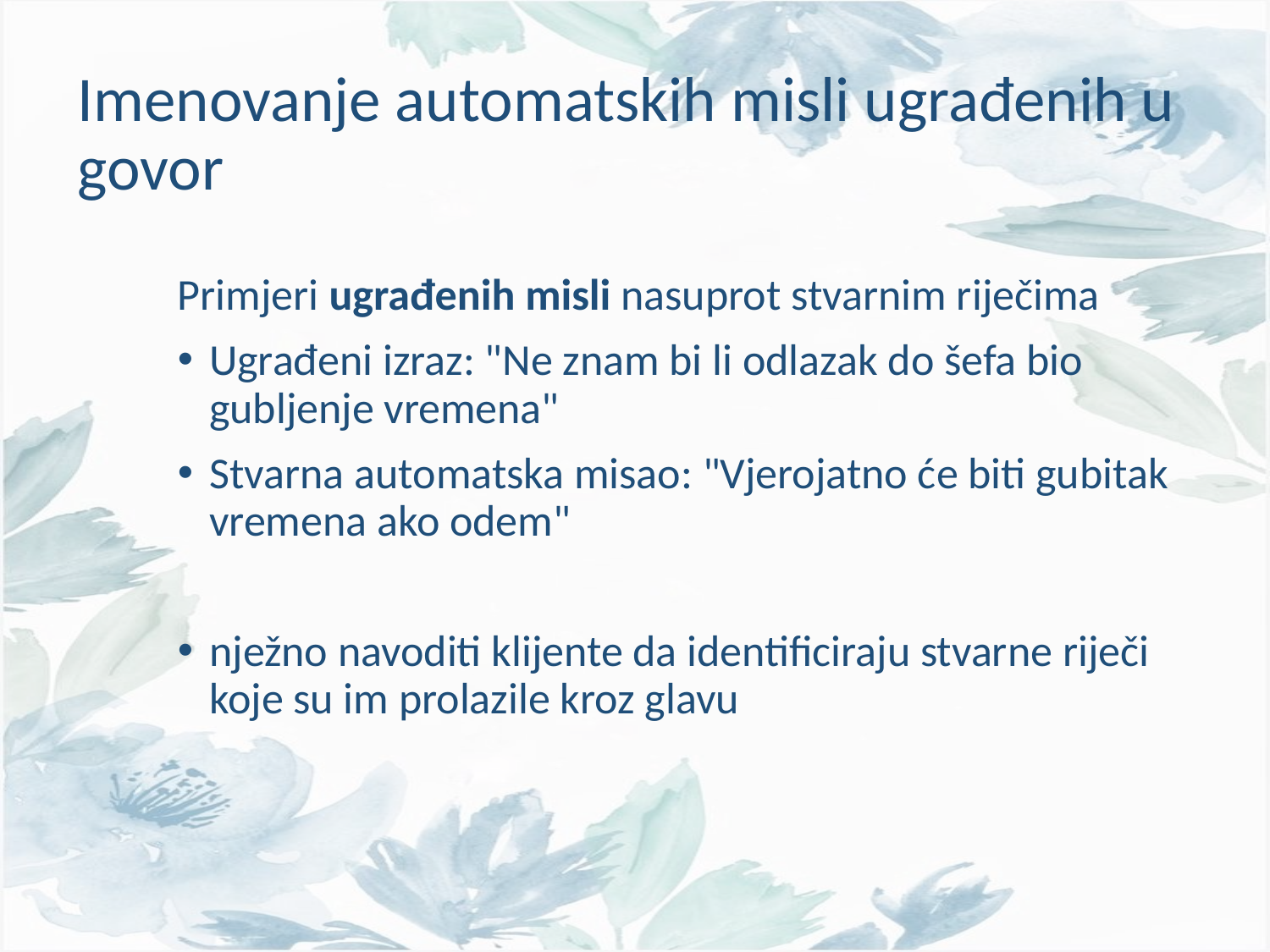

# Imenovanje automatskih misli ugrađenih u govor
Primjeri ugrađenih misli nasuprot stvarnim riječima
Ugrađeni izraz: "Ne znam bi li odlazak do šefa bio gubljenje vremena"
Stvarna automatska misao: "Vjerojatno će biti gubitak vremena ako odem"

nježno navoditi klijente da identificiraju stvarne riječi koje su im prolazile kroz glavu